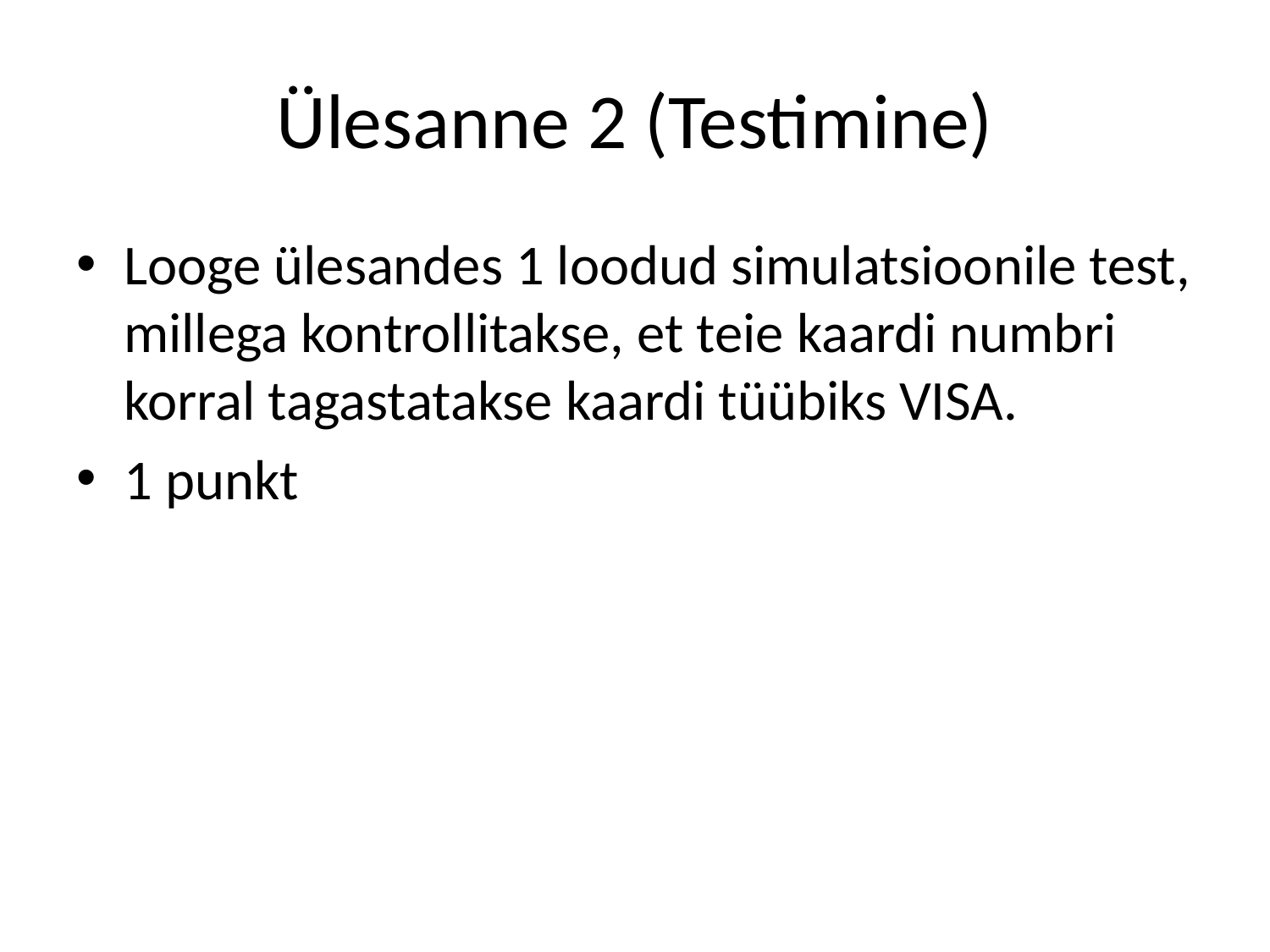

# Ülesanne 2 (Testimine)
Looge ülesandes 1 loodud simulatsioonile test, millega kontrollitakse, et teie kaardi numbri korral tagastatakse kaardi tüübiks VISA.
1 punkt